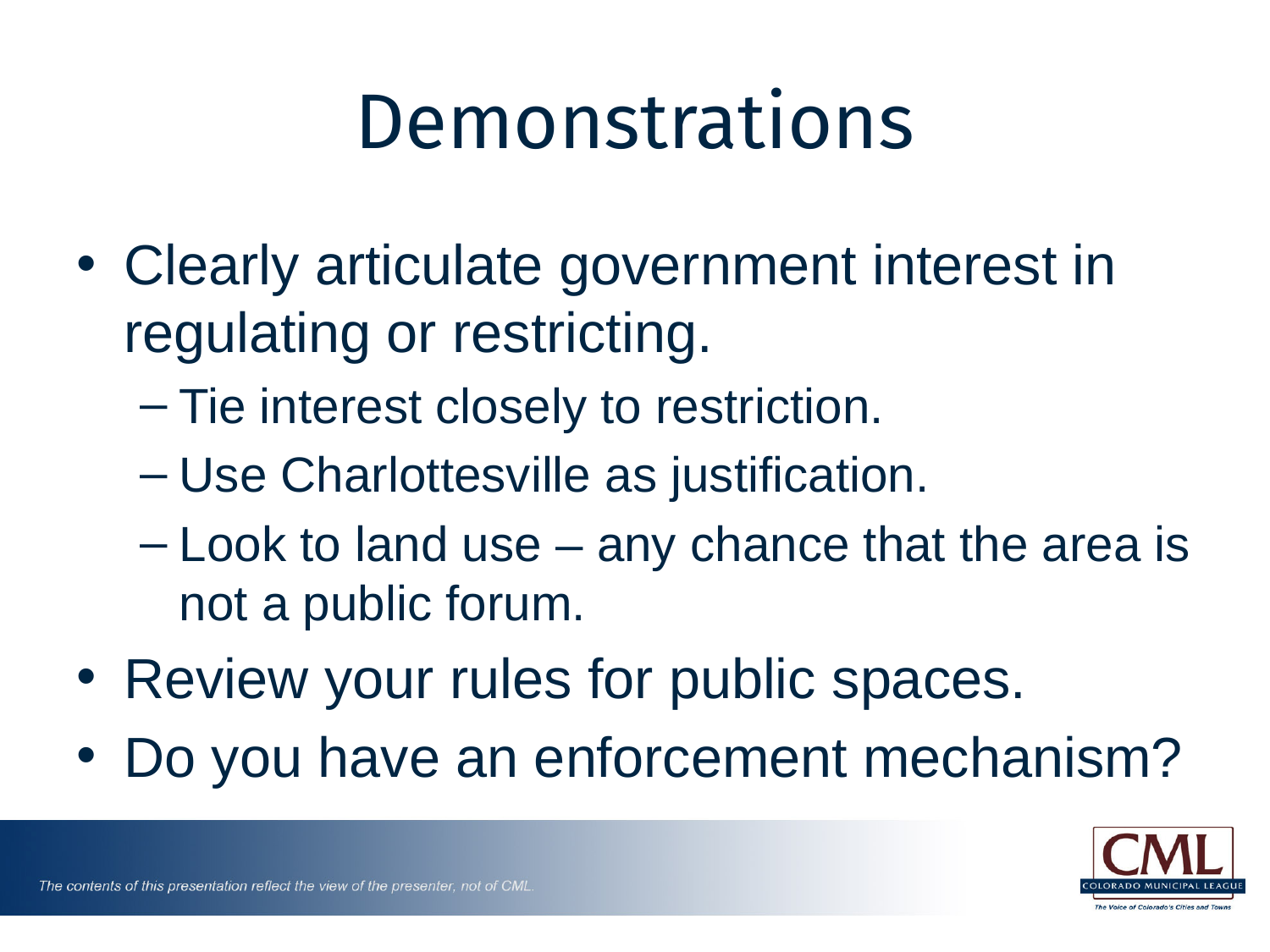

# Demonstrations
Clearly articulate government interest in regulating or restricting.
Tie interest closely to restriction.
Use Charlottesville as justification.
Look to land use – any chance that the area is not a public forum.
Review your rules for public spaces.
Do you have an enforcement mechanism?